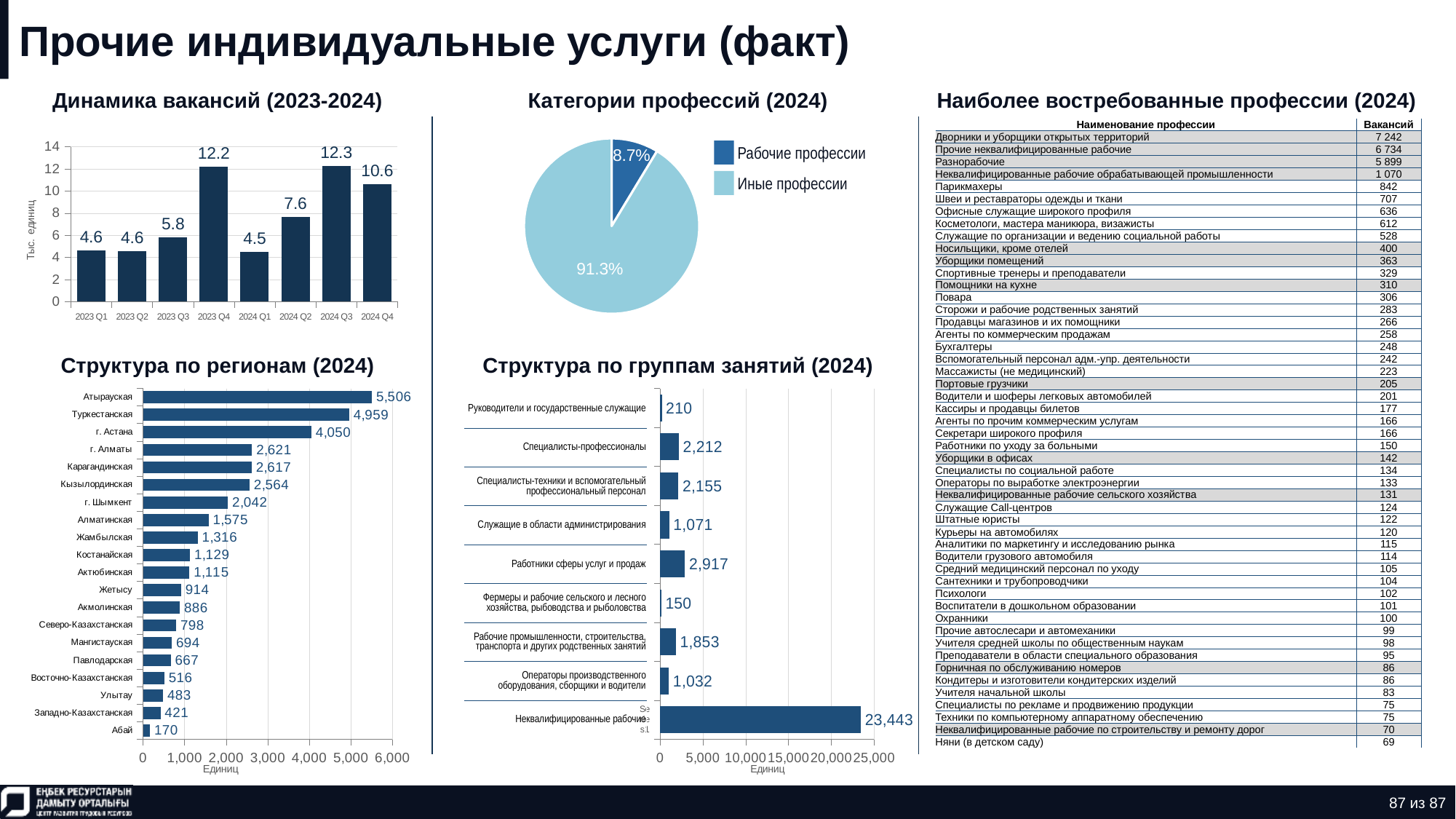

# Прочие индивидуальные услуги (факт)
Динамика вакансий (2023-2024)
Категории профессий (2024)
Наиболее востребованные профессии (2024)

### Chart

| Category | Количество |
|---|---|
| нерабочая профессия | 0.0867220272236966 |
| рабочая профессия | 0.9132779727763034 |
| Наименование профессии | Вакансий |
| --- | --- |
| Дворники и уборщики открытых территорий | 7 242 |
| Прочие неквалифицированные рабочие | 6 734 |
| Разнорабочие | 5 899 |
| Неквалифицированные рабочие обрабатывающей промышленности | 1 070 |
| Парикмахеры | 842 |
| Швеи и реставраторы одежды и ткани | 707 |
| Офисные служащие широкого профиля | 636 |
| Косметологи, мастера маникюра, визажисты | 612 |
| Служащие по организации и ведению социальной работы | 528 |
| Носильщики, кроме отелей | 400 |
| Уборщики помещений | 363 |
| Спортивные тренеры и преподаватели | 329 |
| Помощники на кухне | 310 |
| Повара | 306 |
| Сторожи и рабочие родственных занятий | 283 |
| Продавцы магазинов и их помощники | 266 |
| Агенты по коммерческим продажам | 258 |
| Бухгалтеры | 248 |
| Вспомогательный персонал адм.-упр. деятельности | 242 |
| Массажисты (не медицинский) | 223 |
| Портовые грузчики | 205 |
| Водители и шоферы легковых автомобилей | 201 |
| Кассиры и продавцы билетов | 177 |
| Агенты по прочим коммерческим услугам | 166 |
| Секретари широкого профиля | 166 |
| Работники по уходу за больными | 150 |
| Уборщики в офисах | 142 |
| Специалисты по социальной работе | 134 |
| Операторы по выработке электроэнергии | 133 |
| Неквалифицированные рабочие сельского хозяйства | 131 |
| Служащие Call-центров | 124 |
| Штатные юристы | 122 |
| Курьеры на автомобилях | 120 |
| Аналитики по маркетингу и исследованию рынка | 115 |
| Водители грузового автомобиля | 114 |
| Средний медицинский персонал по уходу | 105 |
| Сантехники и трубопроводчики | 104 |
| Психологи | 102 |
| Воспитатели в дошкольном образовании | 101 |
| Охранники | 100 |
| Прочие автослесари и автомеханики | 99 |
| Учителя средней школы по общественным наукам | 98 |
| Преподаватели в области специального образования | 95 |
| Горничная по обслуживанию номеров | 86 |
| Кондитеры и изготовители кондитерских изделий | 86 |
| Учителя начальной школы | 83 |
| Специалисты по рекламе и продвижению продукции | 75 |
| Техники по компьютерному аппаратному обеспечению | 75 |
| Неквалифицированные рабочие по строительству и ремонту дорог | 70 |
| Няни (в детском саду) | 69 |

### Chart

| Category | Ряд 1 |
|---|---|
| 2023 Q1 | 4.608 |
| 2023 Q2 | 4.588 |
| 2023 Q3 | 5.813 |
| 2023 Q4 | 12.229 |
| 2024 Q1 | 4.479 |
| 2024 Q2 | 7.634 |
| 2024 Q3 | 12.296 |
| 2024 Q4 | 10.634 |
Рабочие профессии

Иные профессии

Структура по регионам (2024)
Структура по группам занятий (2024)

### Chart

| Category | Ряд 1 |
|---|---|
| Абай | 170.0 |
| Западно-Казахстанская | 421.0 |
| Улытау | 483.0 |
| Восточно-Казахстанская | 516.0 |
| Павлодарская | 667.0 |
| Мангистауская | 694.0 |
| Северо-Казахстанская | 798.0 |
| Акмолинская | 886.0 |
| Жетысу | 914.0 |
| Актюбинская | 1115.0 |
| Костанайская | 1129.0 |
| Жамбылская | 1316.0 |
| Алматинская | 1575.0 |
| г. Шымкент | 2042.0 |
| Кызылординская | 2564.0 |
| Карагандинская | 2617.0 |
| г. Алматы | 2621.0 |
| г. Астана | 4050.0 |
| Туркестанская | 4959.0 |
| Атырауская | 5506.0 |

### Chart

| Category | Ряд 1 |
|---|---|
|  | 23443.0 |
|  | 1032.0 |
|  | 1853.0 |
|  | 150.0 |
|  | 2917.0 |
|  | 1071.0 |
|  | 2155.0 |
|  | 2212.0 |
|  | 210.0 |
| Руководители и государственные служащие |
| --- |
| Специалисты-профессионалы |
| Специалисты-техники и вспомогательный профессиональный персонал |
| Служащие в области администрирования |
| Работники сферы услуг и продаж |
| Фермеры и рабочие сельского и лесного хозяйства, рыбоводства и рыболовства |
| Рабочие промышленности, строительства, транспорта и других родственных занятий |
| Операторы производственного оборудования, сборщики и водители |
| Неквалифицированные рабочие |
87 из 87